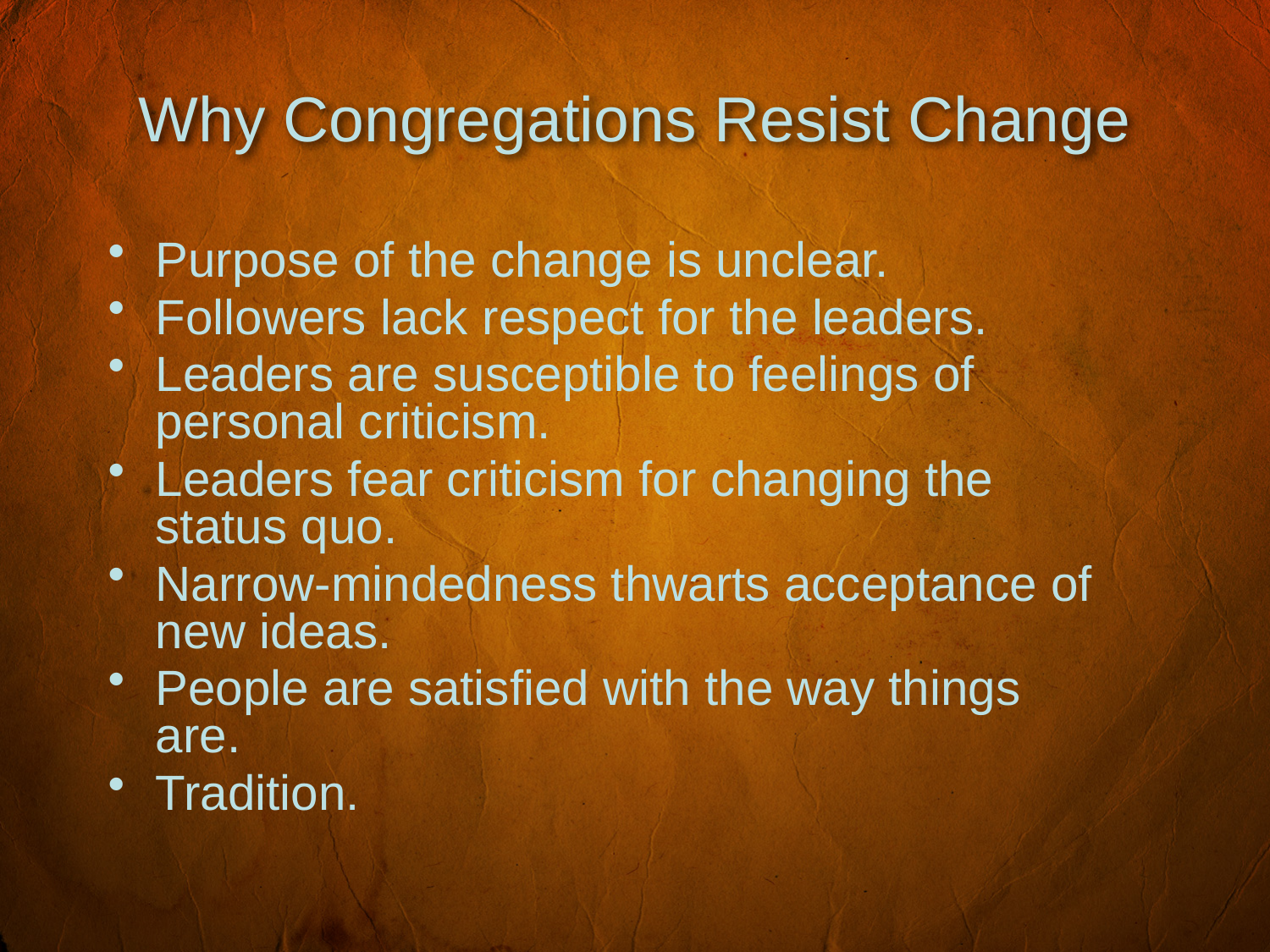

# Why Congregations Resist Change
Purpose of the change is unclear.
Followers lack respect for the leaders.
Leaders are susceptible to feelings of personal criticism.
Leaders fear criticism for changing the    status quo.
Narrow-mindedness thwarts acceptance of new ideas.
People are satisfied with the way things are.
Tradition.